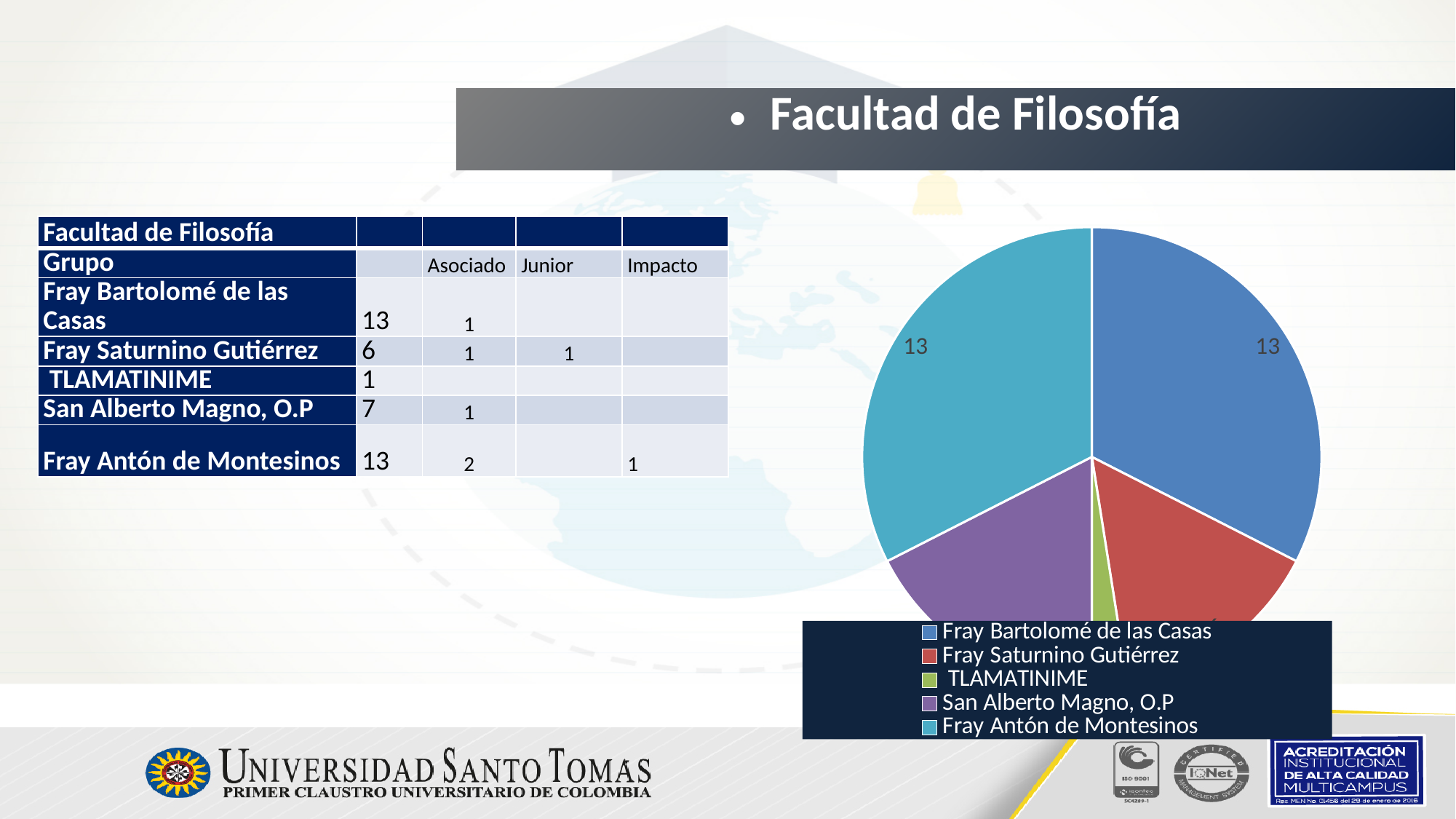

Facultad de Filosofía
| Facultad de Filosofía |  |  |  |  |
| --- | --- | --- | --- | --- |
| Grupo |  | Asociado | Junior | Impacto |
| Fray Bartolomé de las Casas | 13 | 1 |  |  |
| Fray Saturnino Gutiérrez | 6 | 1 | 1 |  |
| TLAMATINIME | 1 |  |  |  |
| San Alberto Magno, O.P | 7 | 1 |  |  |
| Fray Antón de Montesinos | 13 | 2 |  | 1 |

### Chart

| Category |  |
|---|---|
| Fray Bartolomé de las Casas | 13.0 |
| Fray Saturnino Gutiérrez | 6.0 |
|  TLAMATINIME | 1.0 |
| San Alberto Magno, O.P | 7.0 |
| Fray Antón de Montesinos | 13.0 |